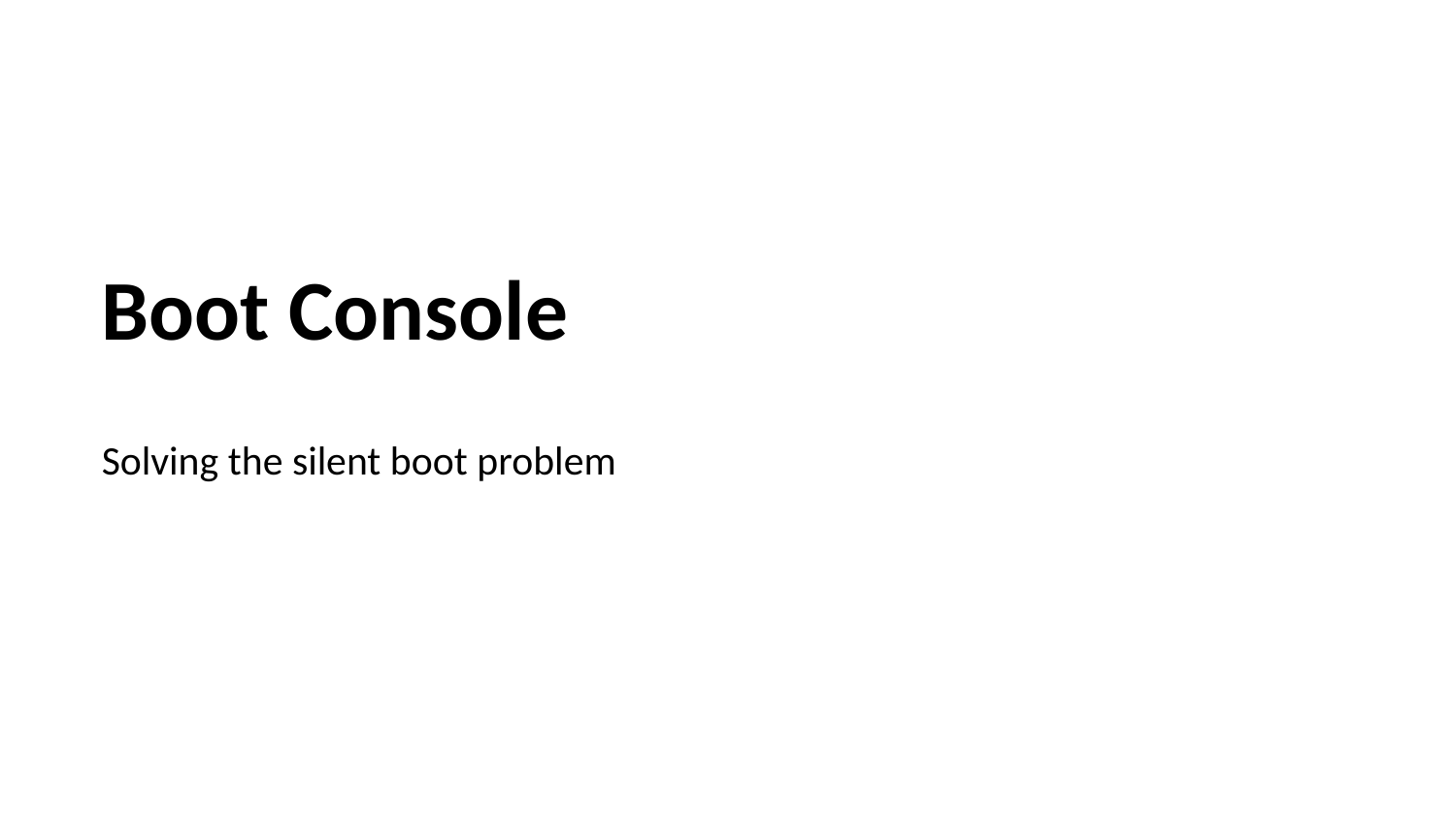

Boot Console
Solving the silent boot problem